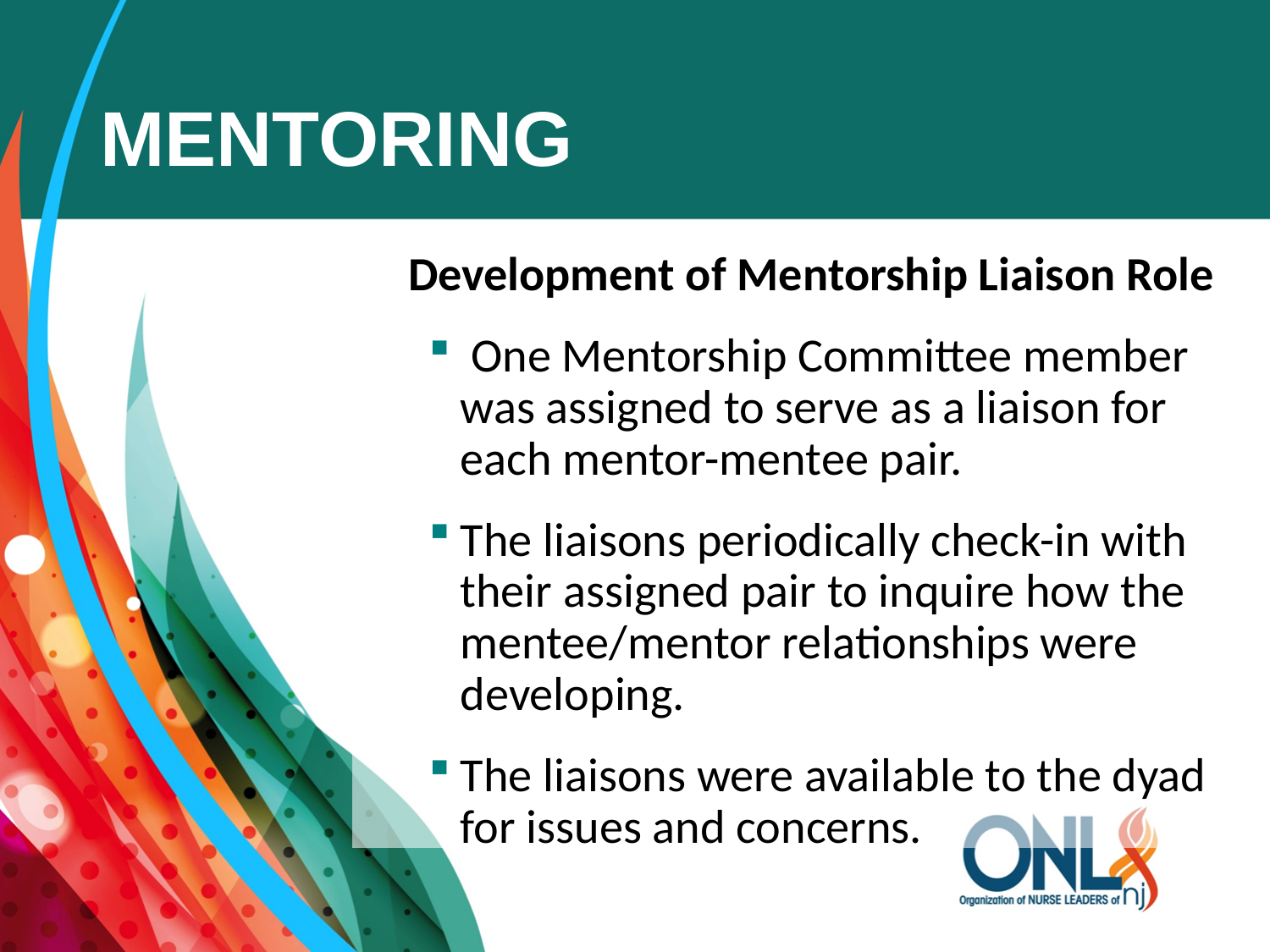

# Mentoring
    Development of Mentorship Liaison Role
 One Mentorship Committee member was assigned to serve as a liaison for each mentor-mentee pair.
The liaisons periodically check-in with their assigned pair to inquire how the mentee/mentor relationships were developing.
The liaisons were available to the dyad for issues and concerns.